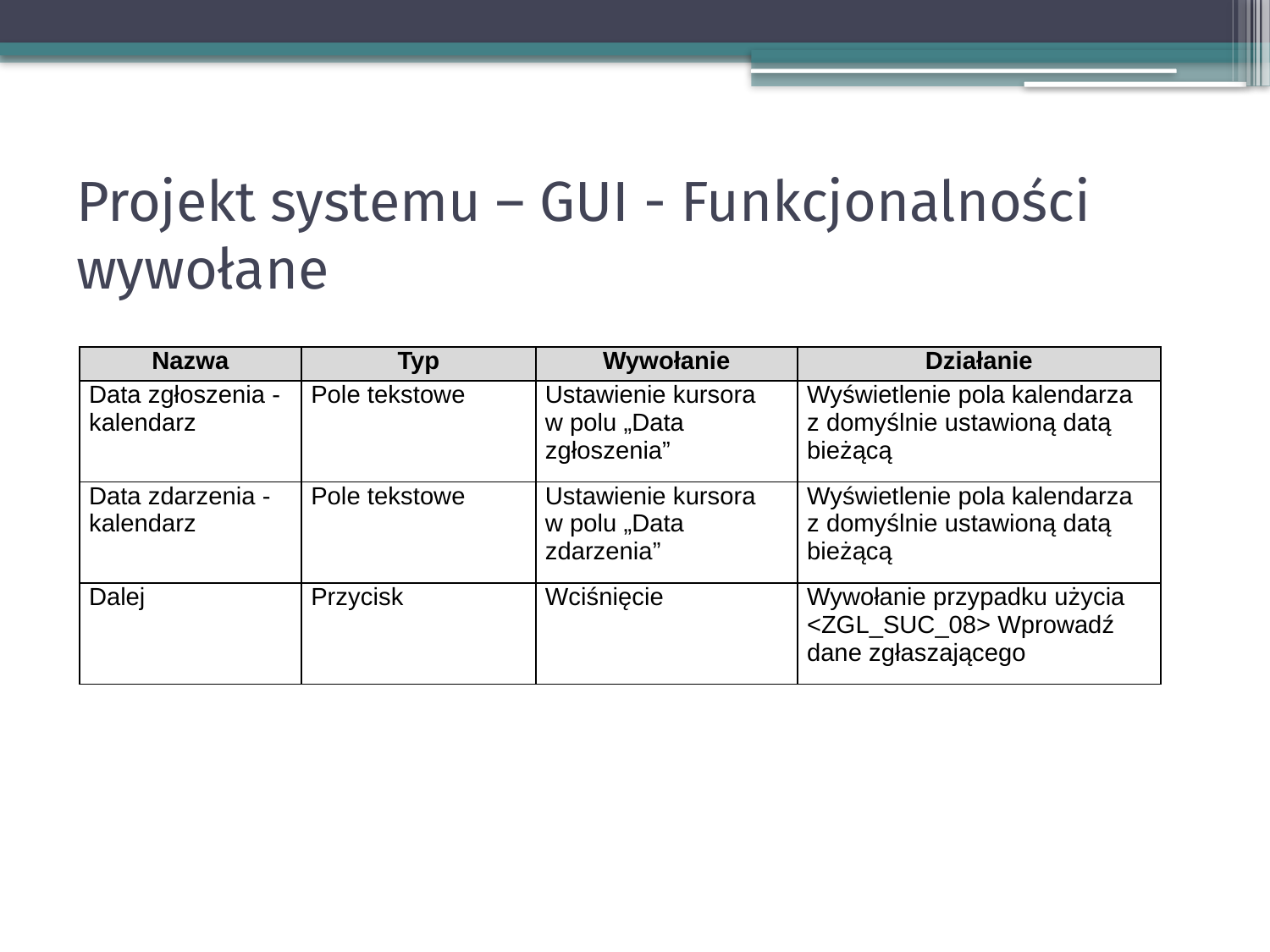

# Projekt systemu – GUI - Funkcjonalności wywołane
| Nazwa | Typ | Wywołanie | Działanie |
| --- | --- | --- | --- |
| Data zgłoszenia - kalendarz | Pole tekstowe | Ustawienie kursora w polu „Data zgłoszenia” | Wyświetlenie pola kalendarza z domyślnie ustawioną datą bieżącą |
| Data zdarzenia - kalendarz | Pole tekstowe | Ustawienie kursora w polu „Data zdarzenia” | Wyświetlenie pola kalendarza z domyślnie ustawioną datą bieżącą |
| Dalej | Przycisk | Wciśnięcie | Wywołanie przypadku użycia <ZGL\_SUC\_08> Wprowadź dane zgłaszającego |